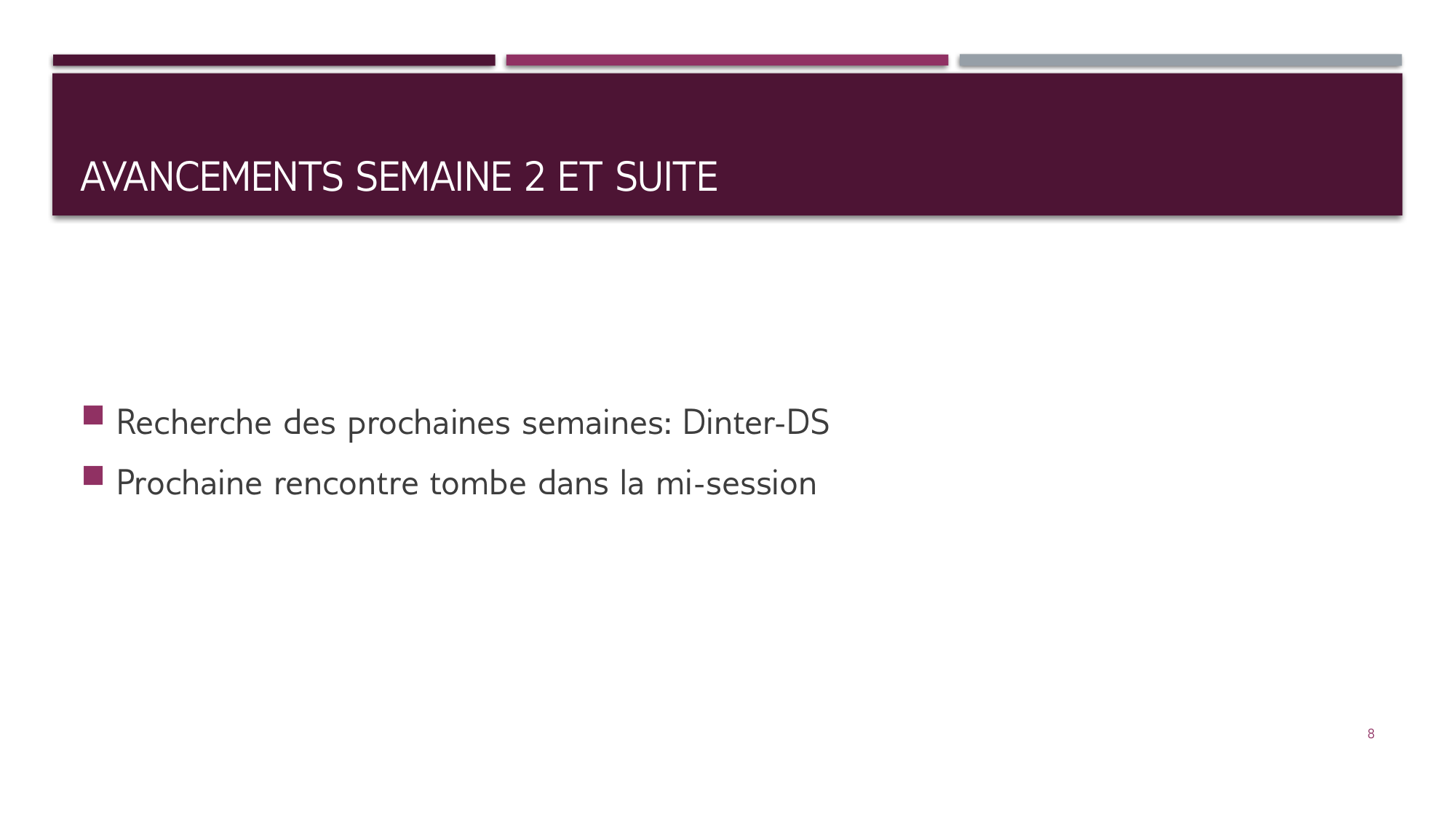

# Avancements semaine 2 et suite
Recherche des prochaines semaines: Dinter-DS
Prochaine rencontre tombe dans la mi-session

8